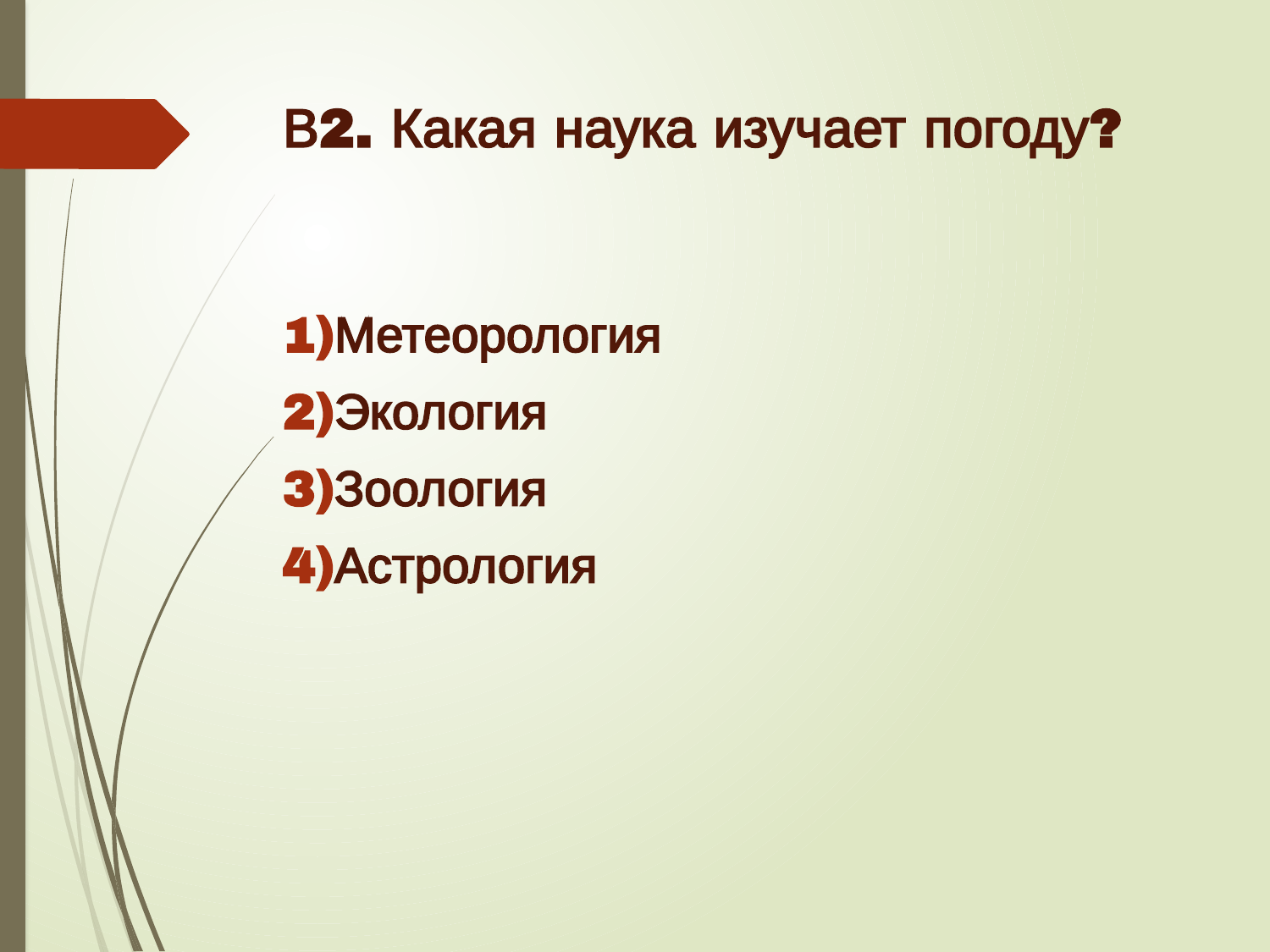

# В2. Какая наука изучает погоду?
Метеорология
Экология
Зоология
Астрология